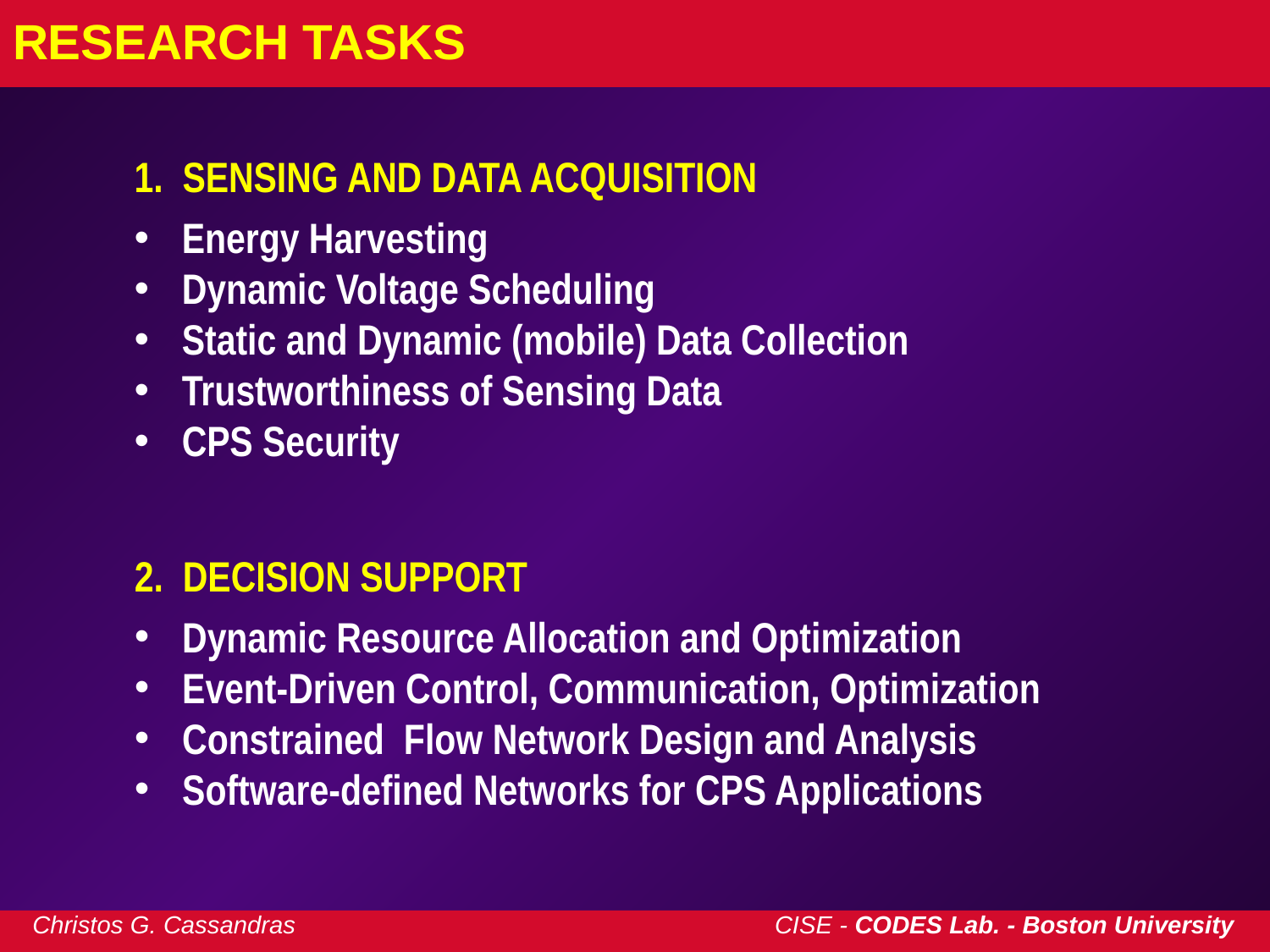

RESEARCH TASKS
1.  SENSING AND DATA ACQUISITION
Energy Harvesting
Dynamic Voltage Scheduling
Static and Dynamic (mobile) Data Collection
Trustworthiness of Sensing Data
CPS Security
2.  DECISION SUPPORT
Dynamic Resource Allocation and Optimization
Event-Driven Control, Communication, Optimization
Constrained  Flow Network Design and Analysis
Software-defined Networks for CPS Applications
  Christos G. Cassandras				CISE - CODES Lab. - Boston University